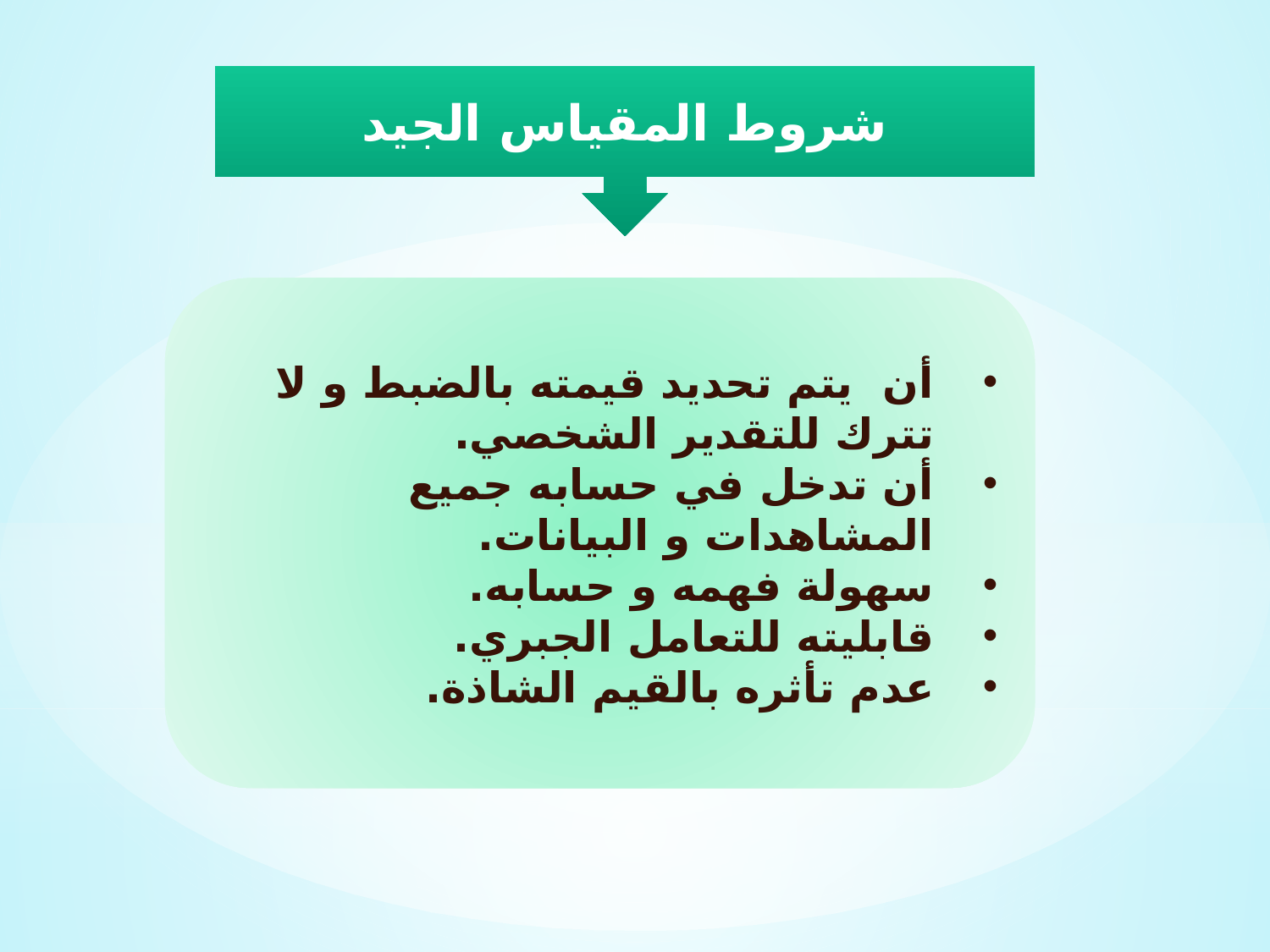

شروط المقياس الجيد
أن  يتم تحديد قيمته بالضبط و لا تترك للتقدير الشخصي.
أن تدخل في حسابه جميع المشاهدات و البيانات.
سهولة فهمه و حسابه.
قابليته للتعامل الجبري.
عدم تأثره بالقيم الشاذة.